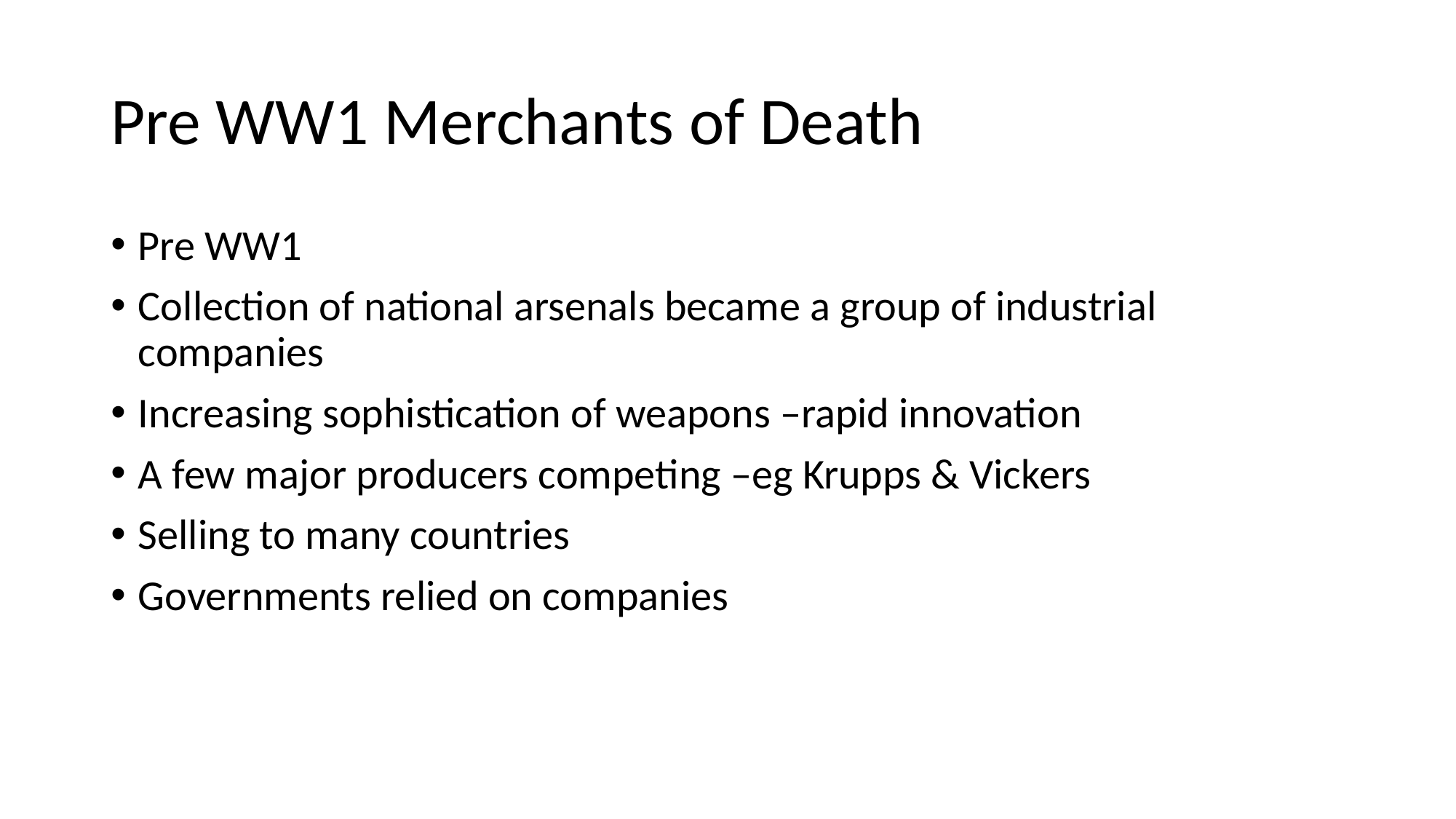

# Pre WW1 Merchants of Death
Pre WW1
Collection of national arsenals became a group of industrial companies
Increasing sophistication of weapons –rapid innovation
A few major producers competing –eg Krupps & Vickers
Selling to many countries
Governments relied on companies